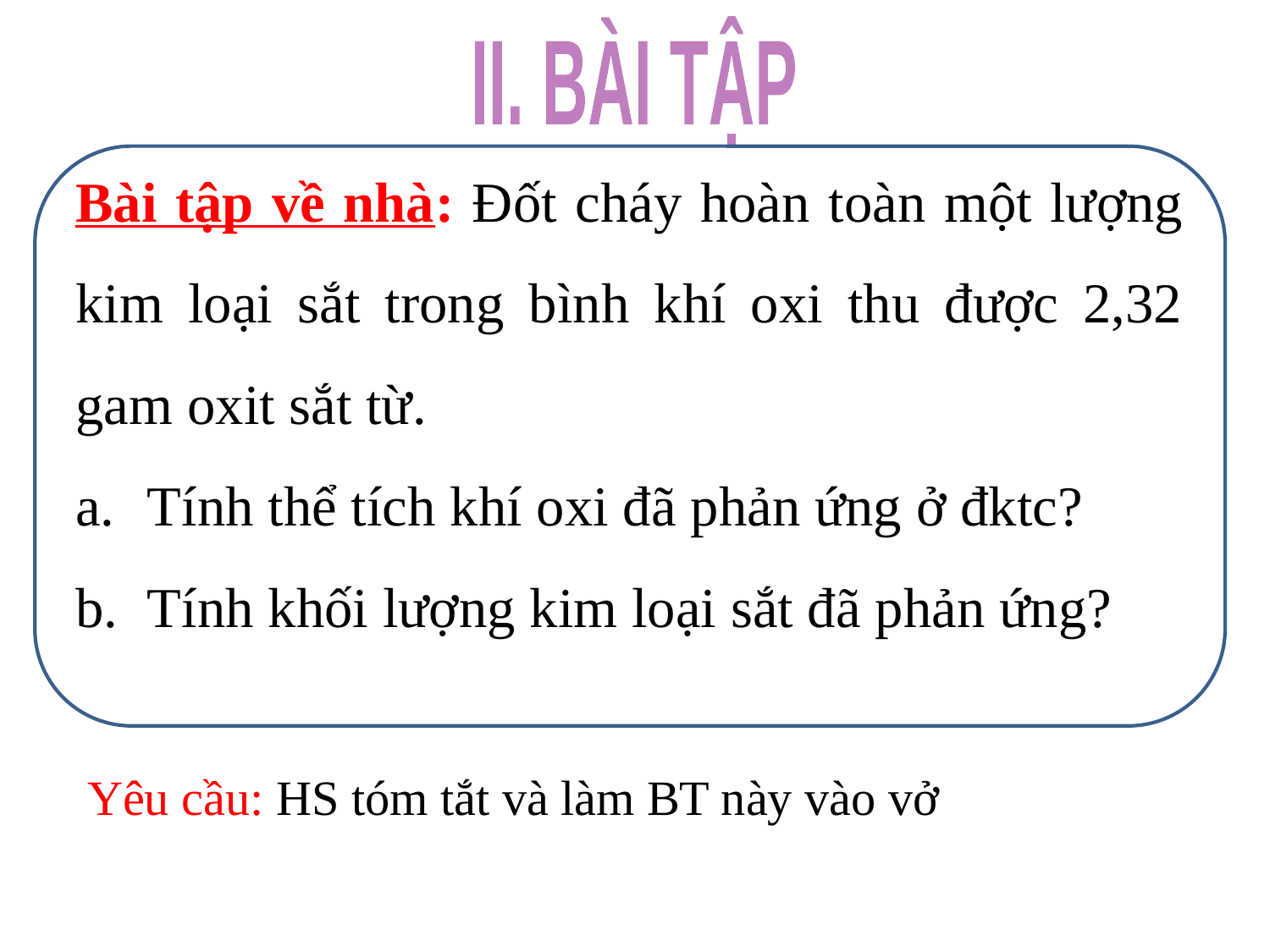

II. BÀI TẬP
Bài tập về nhà: Đốt cháy hoàn toàn một lượng kim loại sắt trong bình khí oxi thu được 2,32 gam oxit sắt từ.
Tính thể tích khí oxi đã phản ứng ở đktc?
Tính khối lượng kim loại sắt đã phản ứng?

Yêu cầu: HS tóm tắt và làm BT này vào vở